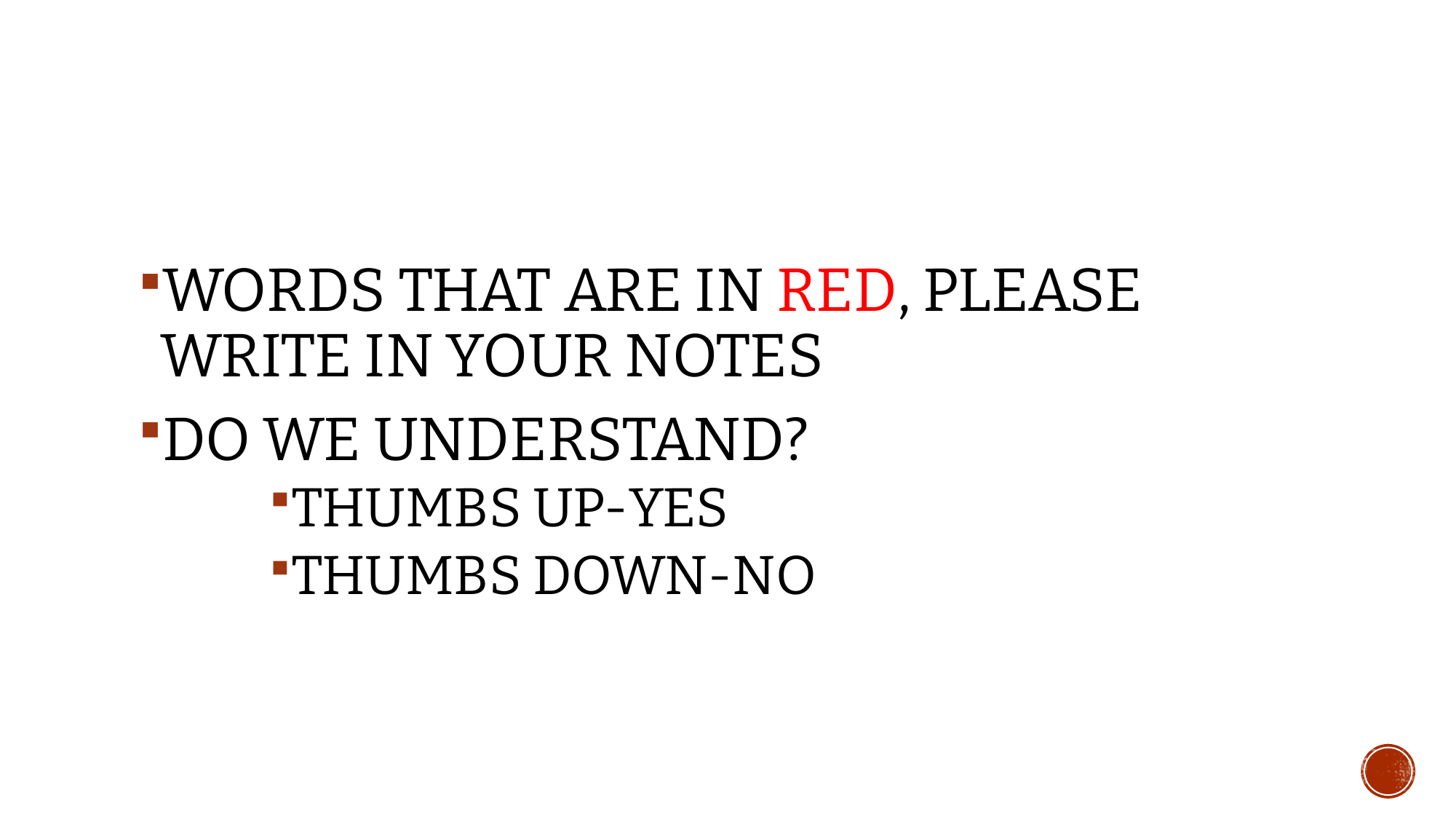

WORDS THAT ARE IN RED, PLEASE WRITE IN YOUR NOTES
DO WE UNDERSTAND?
THUMBS UP-YES
THUMBS DOWN-NO